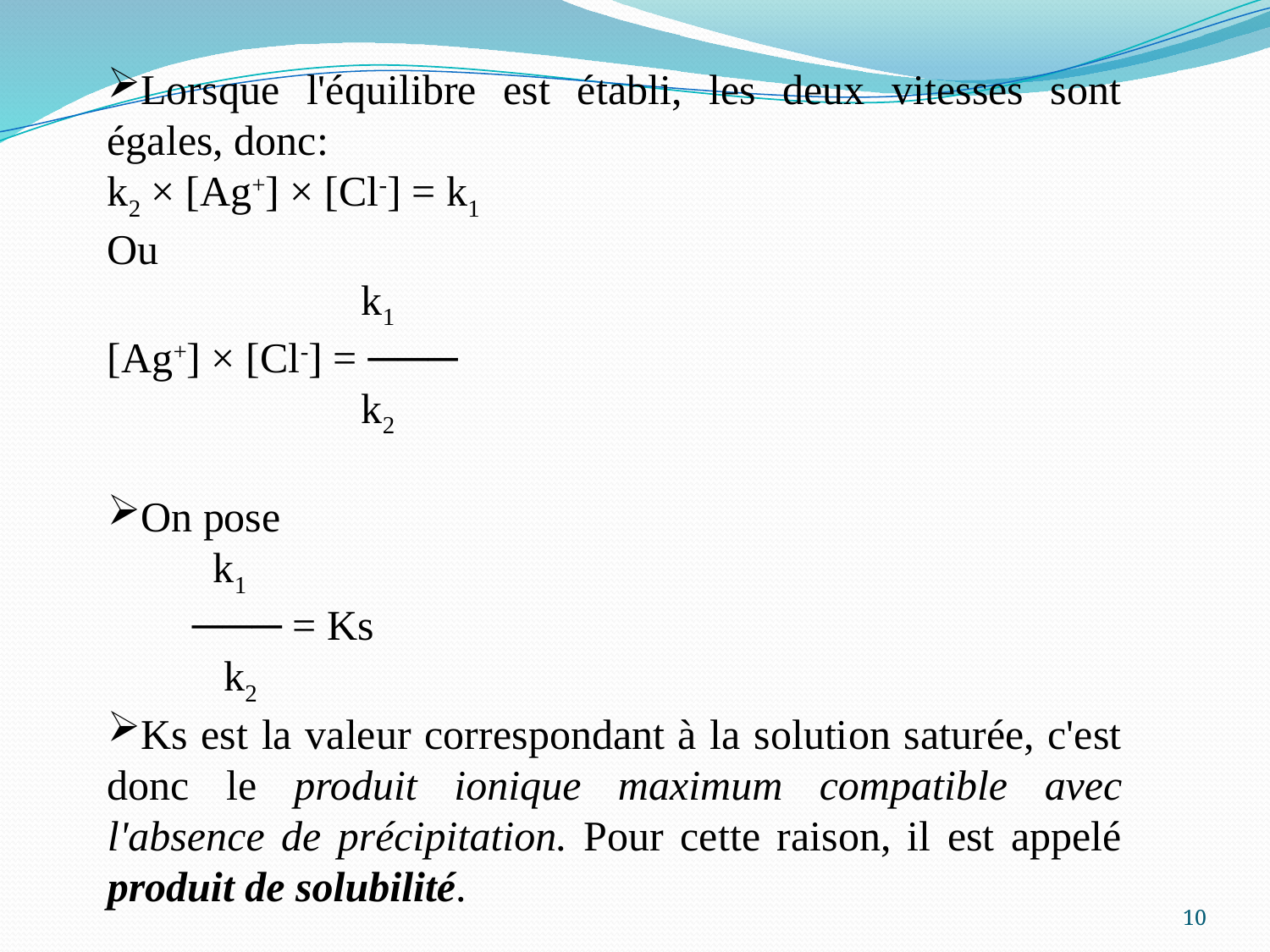

Lorsque l'équilibre est établi, les deux vitesses sont égales, donc:
k2 × [Ag+] × [Cl-] = k1
Ou
                        k1
[Ag+] × [Cl-] = ───
                        k2

On pose
          k1
        ─── = Ks
           k2
Ks est la valeur correspondant à la solution saturée, c'est donc le produit ionique maximum compatible avec l'absence de précipitation. Pour cette raison, il est appelé produit de solubilité.

10